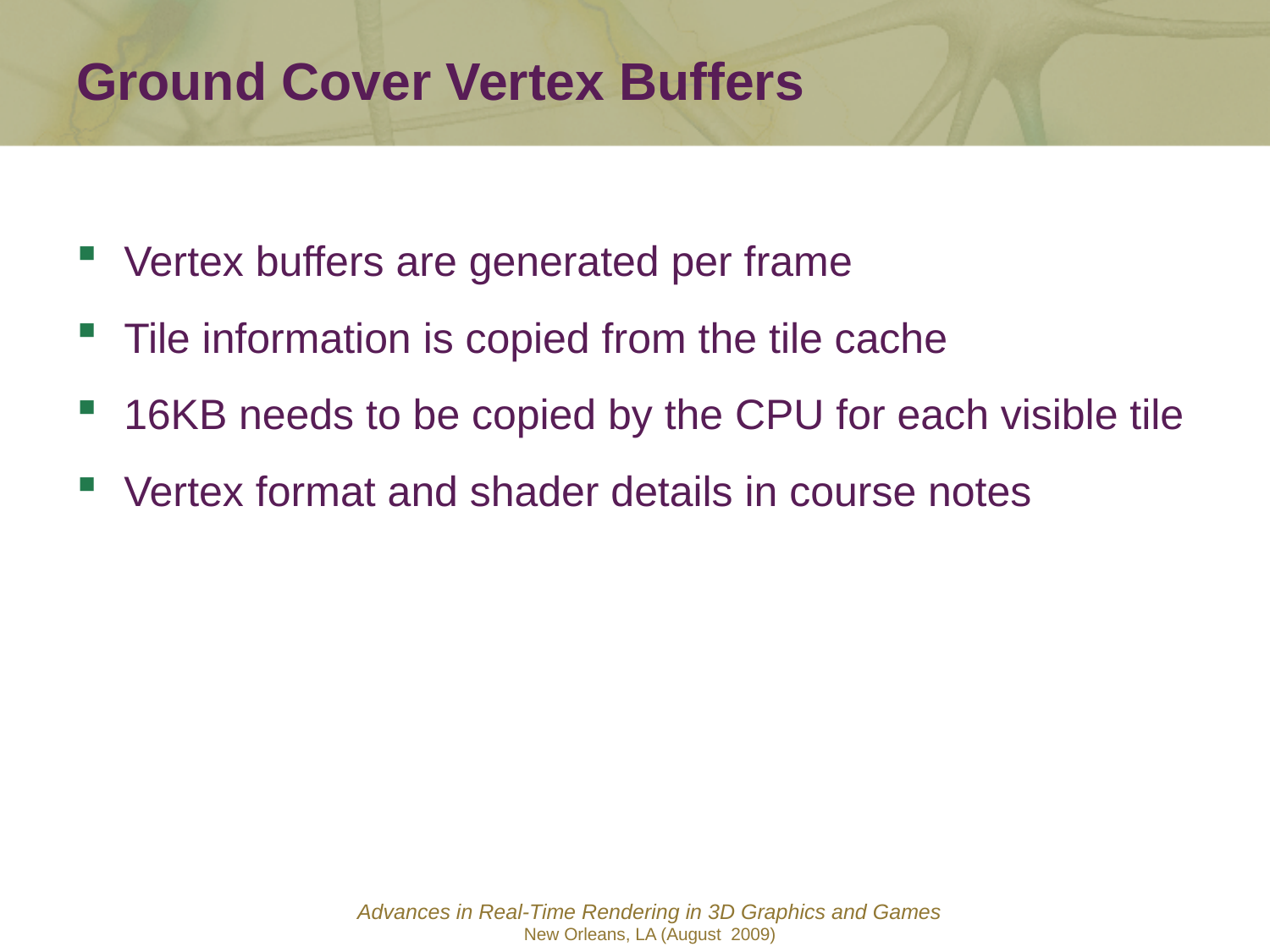

Ground Cover Vertex Buffers
Vertex buffers are generated per frame
Tile information is copied from the tile cache
16KB needs to be copied by the CPU for each visible tile
Vertex format and shader details in course notes